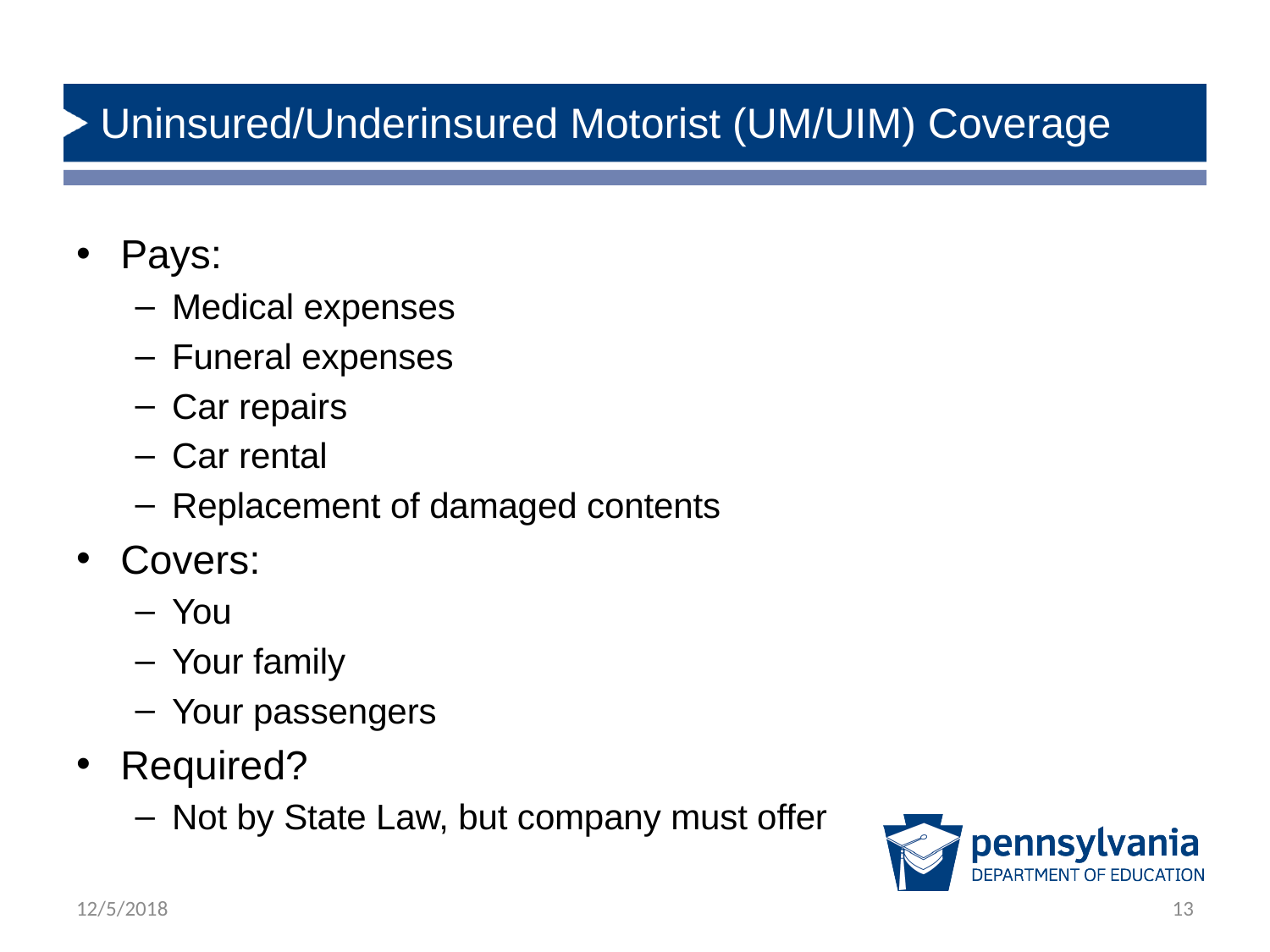

# Uninsured/Underinsured Motorist (UM/UIM) Coverage
Pays:
Medical expenses
Funeral expenses
Car repairs
Car rental
Replacement of damaged contents
Covers:
You
Your family
Your passengers
Required?
Not by State Law, but company must offer
12/5/2018
13